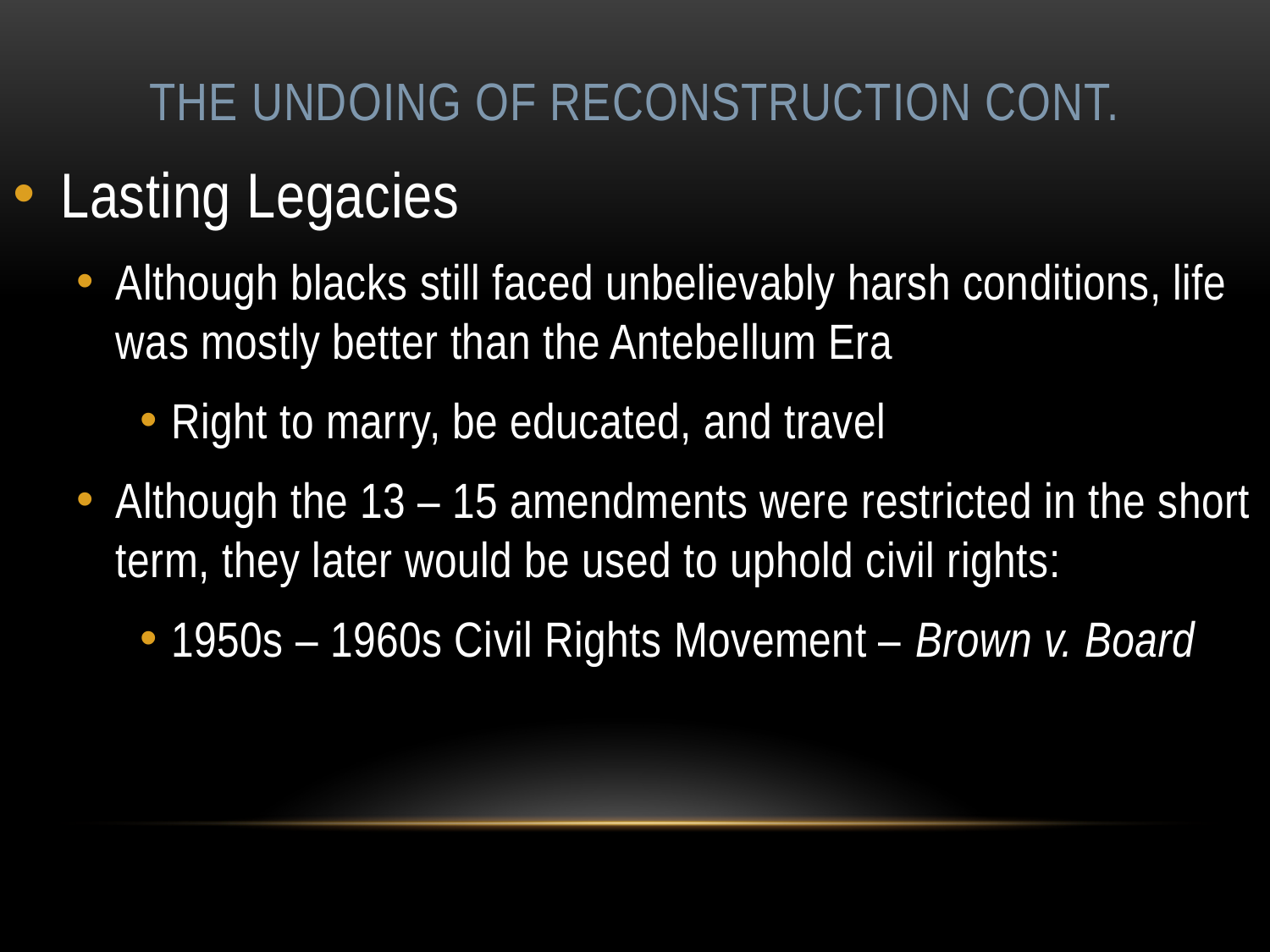

# The Undoing of Reconstruction Cont.
Lasting Legacies
Although blacks still faced unbelievably harsh conditions, life was mostly better than the Antebellum Era
Right to marry, be educated, and travel
Although the 13 – 15 amendments were restricted in the short term, they later would be used to uphold civil rights:
1950s – 1960s Civil Rights Movement – Brown v. Board